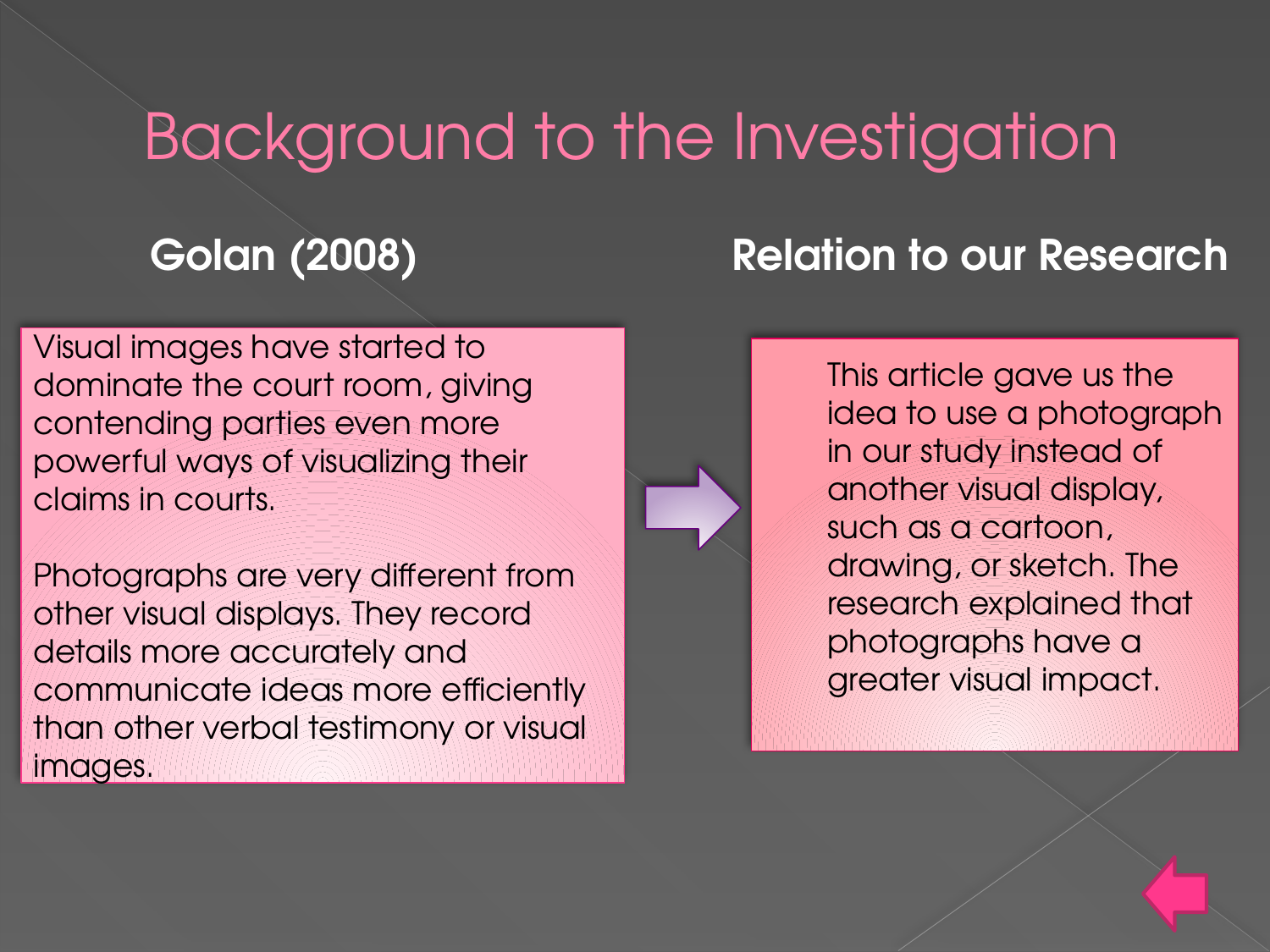

# Background to the Investigation
Golan (2008)
Relation to our Research
Visual images have started to dominate the court room, giving contending parties even more powerful ways of visualizing their claims in courts.

Photographs are very different from other visual displays. They record details more accurately and communicate ideas more efficiently than other verbal testimony or visual images.
This article gave us the idea to use a photograph in our study instead of another visual display, such as a cartoon, drawing, or sketch. The research explained that photographs have a greater visual impact.